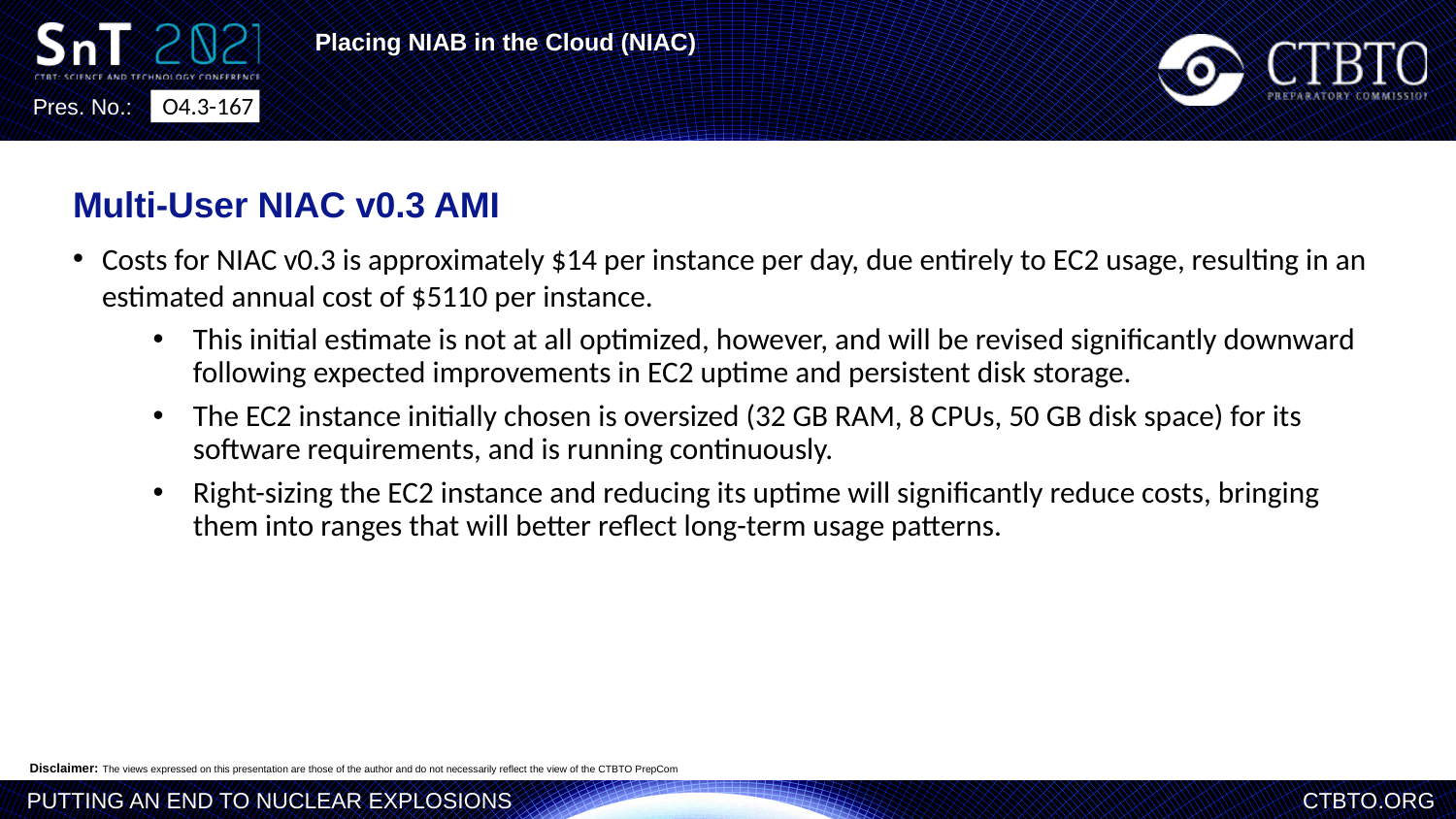

Placing NIAB in the Cloud (NIAC)

O4.3-167

Multi-User NIAC v0.3 AMI

Costs for NIAC v0.3 is approximately $14 per instance per day, due entirely to EC2 usage, resulting in an estimated annual cost of $5110 per instance.
This initial estimate is not at all optimized, however, and will be revised significantly downward following expected improvements in EC2 uptime and persistent disk storage.
The EC2 instance initially chosen is oversized (32 GB RAM, 8 CPUs, 50 GB disk space) for its software requirements, and is running continuously.
Right-sizing the EC2 instance and reducing its uptime will significantly reduce costs, bringing them into ranges that will better reflect long-term usage patterns.